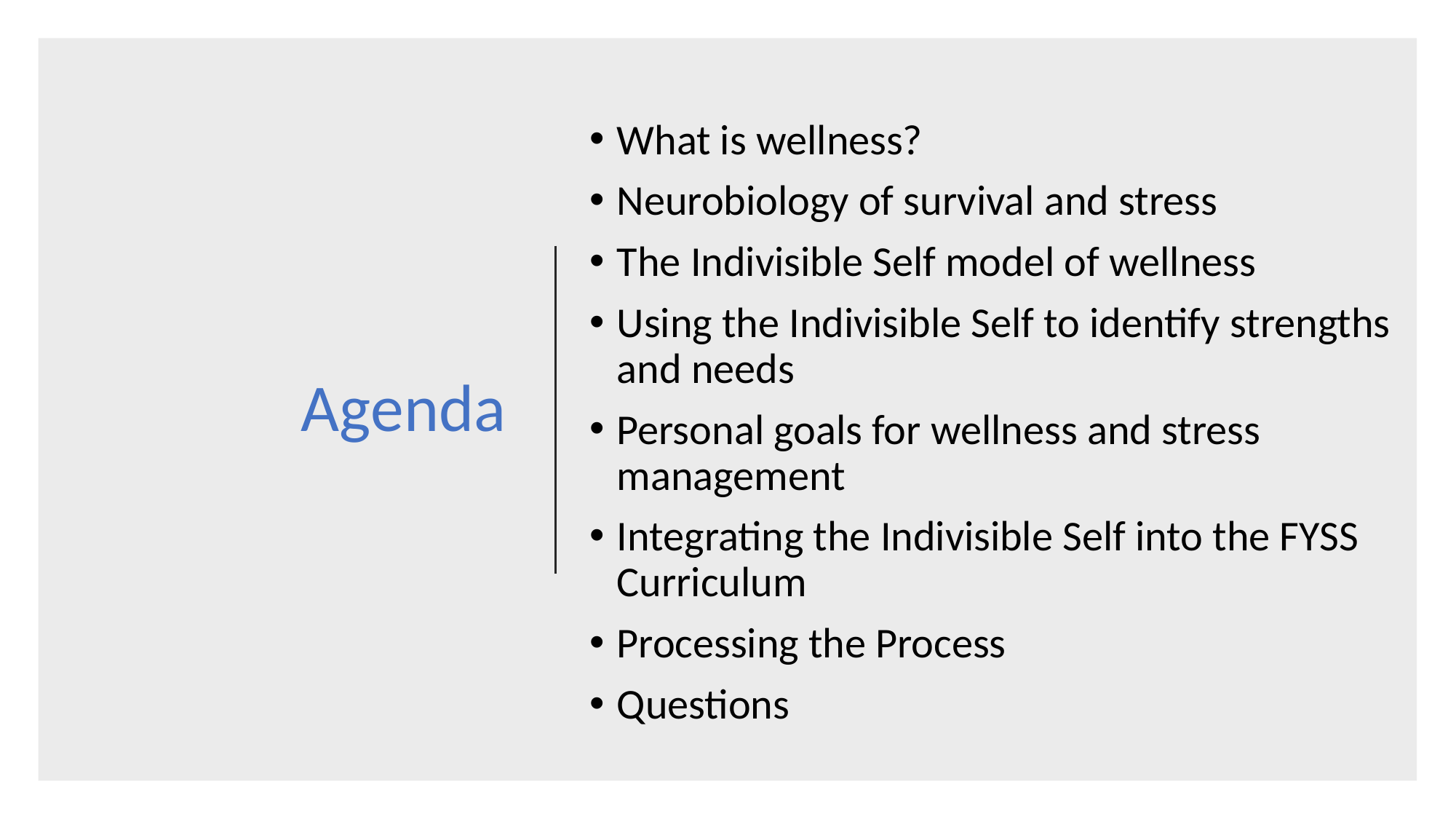

# Agenda
What is wellness?
Neurobiology of survival and stress
The Indivisible Self model of wellness
Using the Indivisible Self to identify strengths and needs
Personal goals for wellness and stress management
Integrating the Indivisible Self into the FYSS Curriculum
Processing the Process
Questions